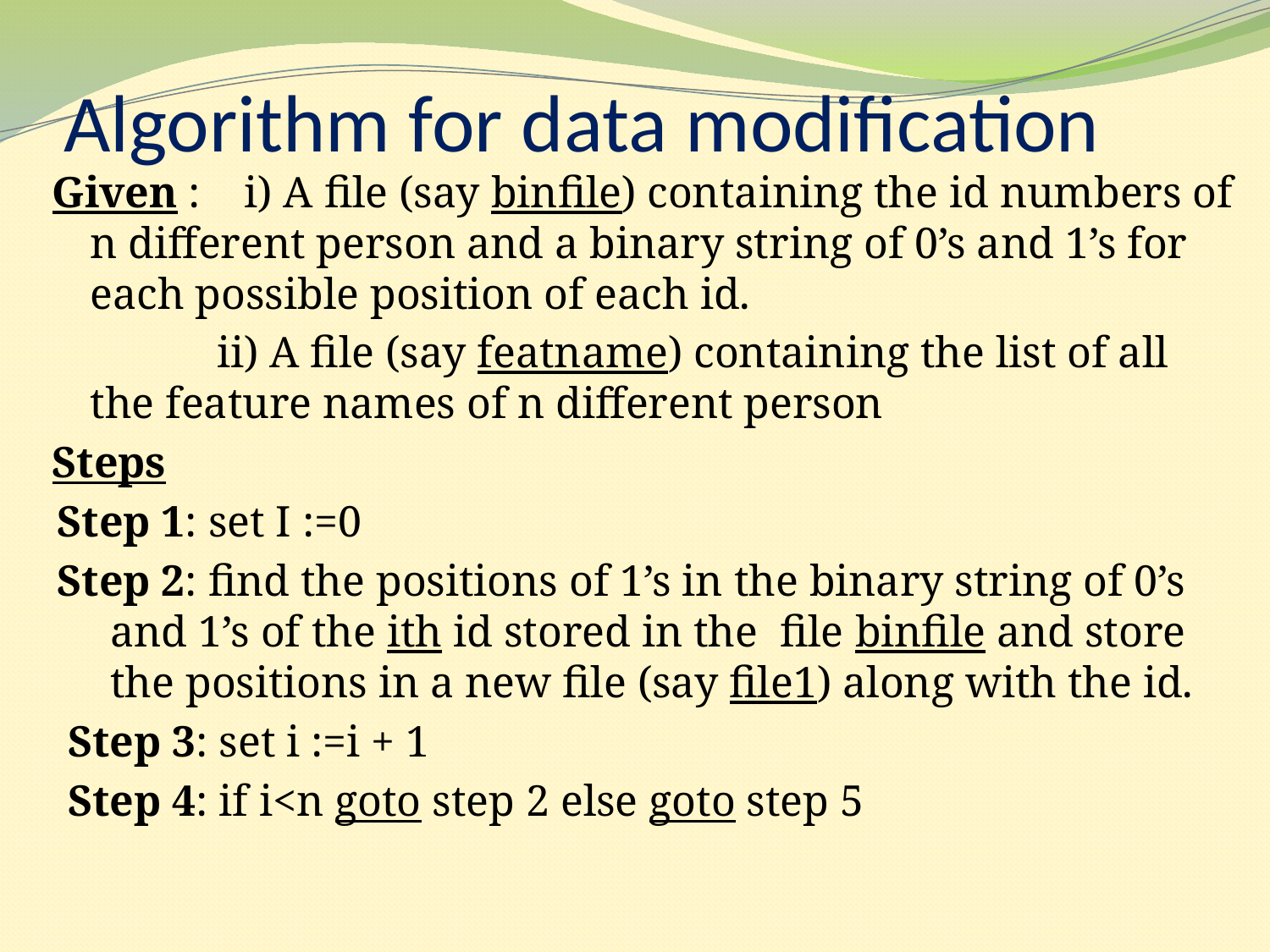

# Algorithm for data modification
Given :    i) A file (say binfile) containing the id numbers of n different person and a binary string of 0’s and 1’s for each possible position of each id.
               ii) A file (say featname) containing the list of all the feature names of n different person
Steps
Step 1: set I :=0
Step 2: find the positions of 1’s in the binary string of 0’s and 1’s of the ith id stored in the  file binfile and store the positions in a new file (say file1) along with the id.
 Step 3: set i :=i + 1
 Step 4: if i<n goto step 2 else goto step 5